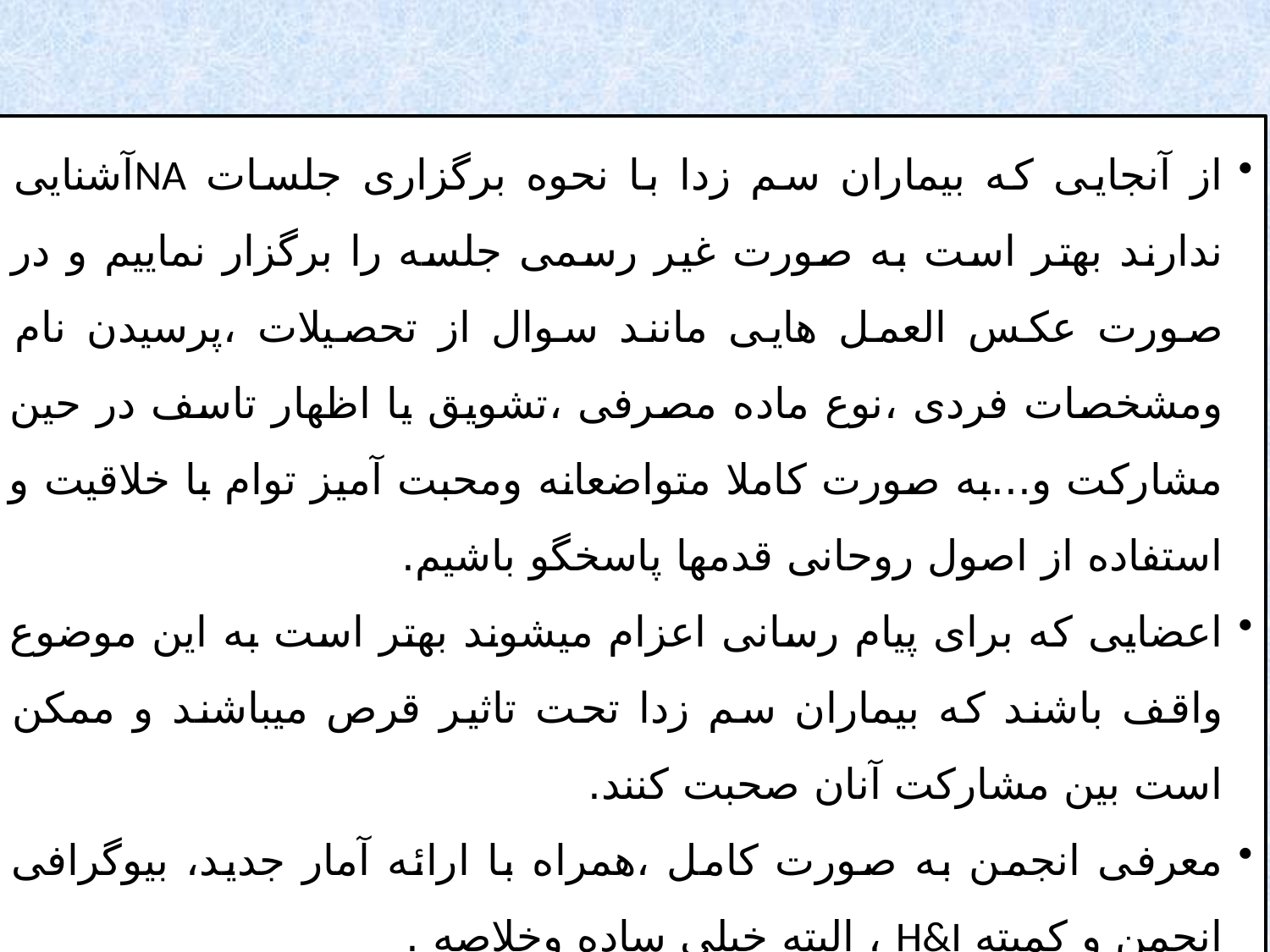

از آنجایی که بیماران سم زدا با نحوه برگزاری جلسات NAآشنایی ندارند بهتر است به صورت غیر رسمی جلسه را برگزار نماییم و در صورت عکس العمل هایی مانند سوال از تحصیلات ،پرسیدن نام ومشخصات فردی ،نوع ماده مصرفی ،تشویق یا اظهار تاسف در حین مشارکت و...به صورت کاملا متواضعانه ومحبت آمیز توام با خلاقیت و استفاده از اصول روحانی قدمها پاسخگو باشیم.
اعضایی که برای پیام رسانی اعزام میشوند بهتر است به این موضوع واقف باشند که بیماران سم زدا تحت تاثیر قرص میباشند و ممکن است بین مشارکت آنان صحبت کنند.
معرفی انجمن به صورت کامل ،همراه با ارائه آمار جدید، بیوگرافی انجمن و کمیته H&I ، البته خیلی ساده وخلاصه .